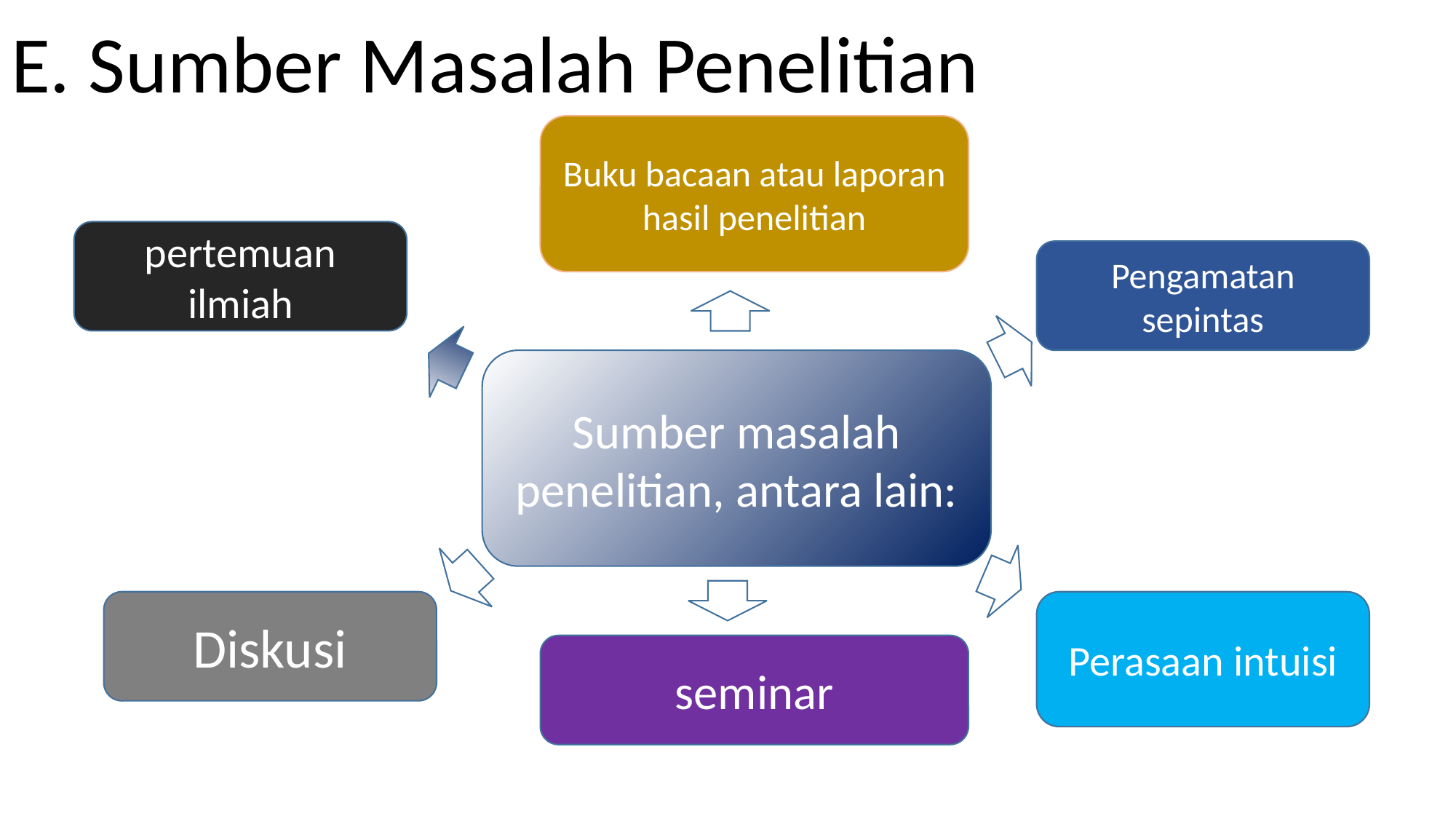

# E. Sumber Masalah Penelitian

Buku bacaan atau laporan hasil penelitian
pertemuan ilmiah
Pengamatan sepintas

Sumber masalah penelitian, antara lain:

Perasaan intuisi
Diskusi
seminar